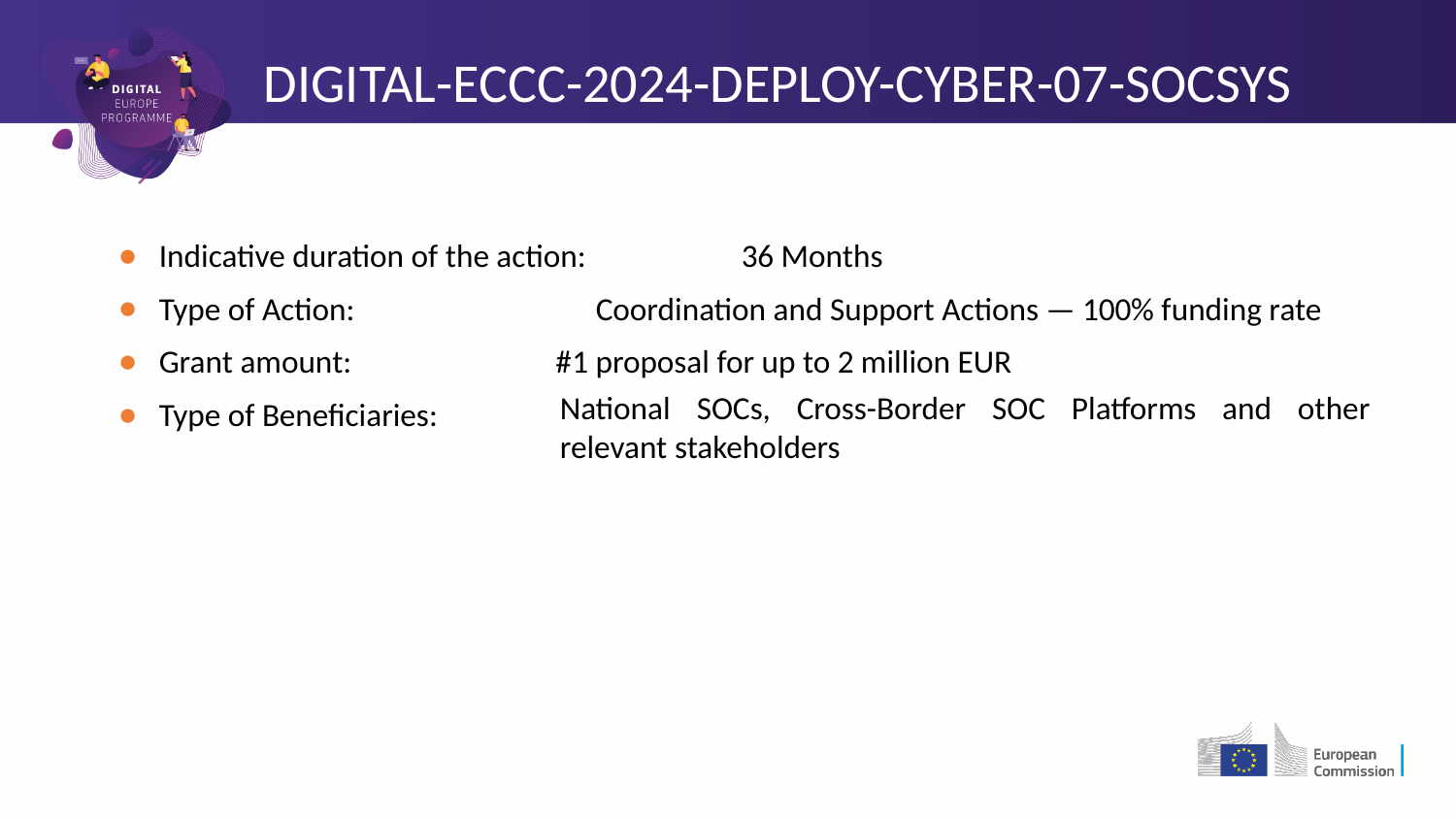

# DIGITAL-ECCC-2024-DEPLOY-CYBER-07-SOCSYS

Indicative duration of the action:		36 Months
Type of Action: 		Coordination and Support Actions — 100% funding rate
Grant amount:                            #1 proposal for up to 2 million EUR
Type of Beneficiaries:
National SOCs, Cross-Border SOC Platforms and other relevant stakeholders